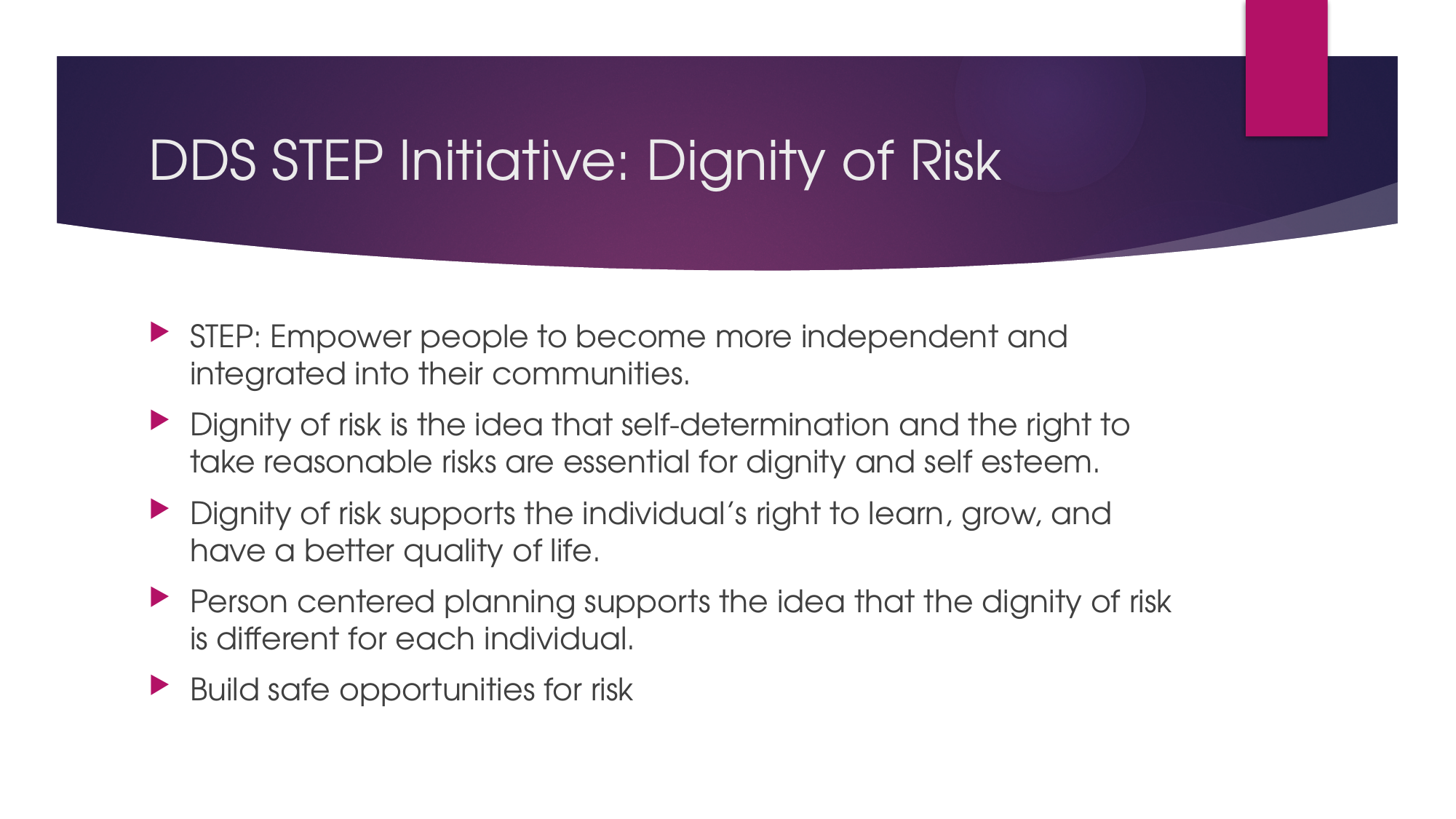

# DDS STEP Initiative: Dignity of Risk
STEP: Empower people to become more independent and integrated into their communities.
Dignity of risk is the idea that self-determination and the right to take reasonable risks are essential for dignity and self esteem.
Dignity of risk supports the individual’s right to learn, grow, and have a better quality of life.
Person centered planning supports the idea that the dignity of risk is different for each individual.
Build safe opportunities for risk